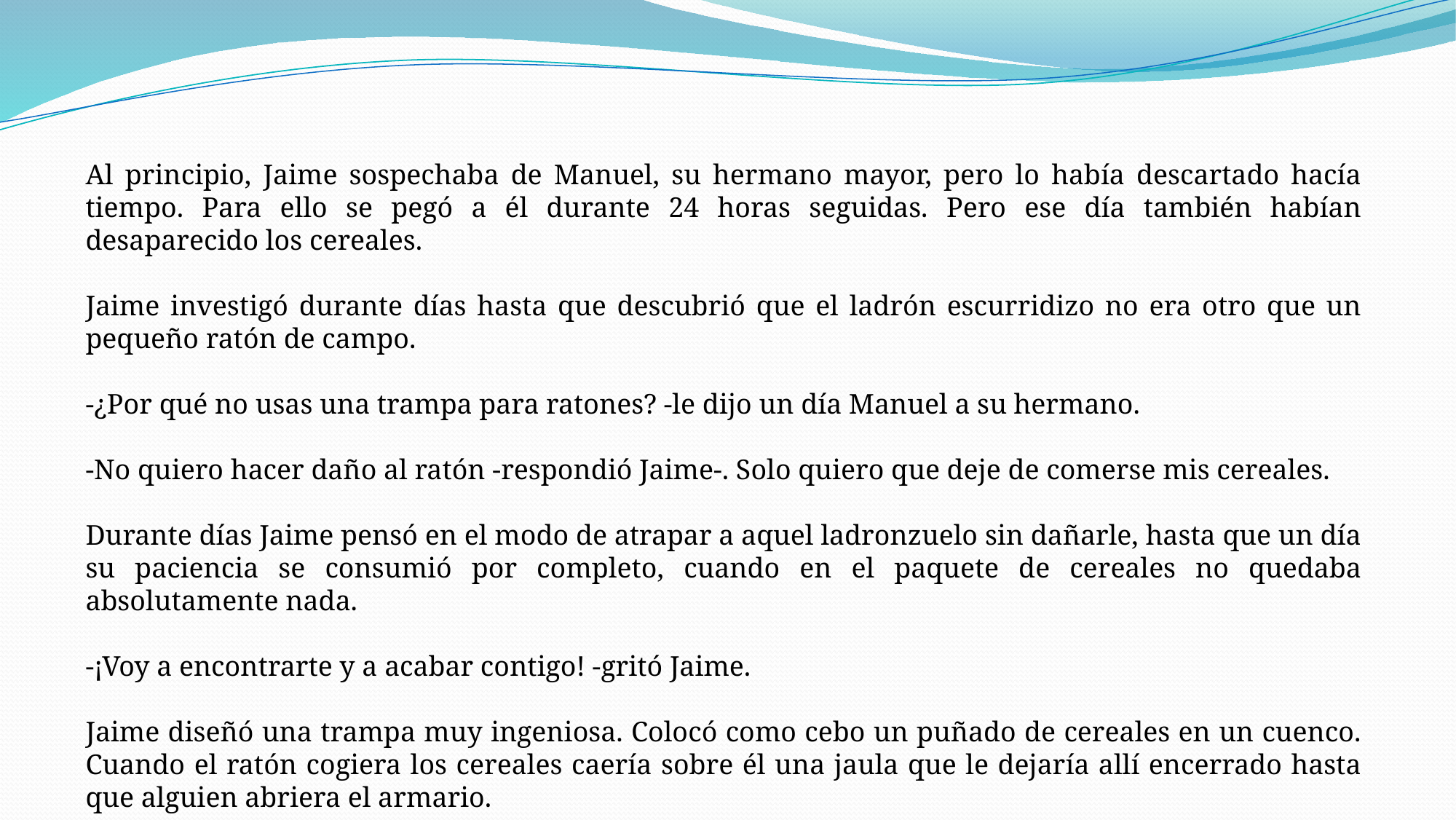

Al principio, Jaime sospechaba de Manuel, su hermano mayor, pero lo había descartado hacía tiempo. Para ello se pegó a él durante 24 horas seguidas. Pero ese día también habían desaparecido los cereales.

Jaime investigó durante días hasta que descubrió que el ladrón escurridizo no era otro que un pequeño ratón de campo.

-¿Por qué no usas una trampa para ratones? -le dijo un día Manuel a su hermano.

-No quiero hacer daño al ratón -respondió Jaime-. Solo quiero que deje de comerse mis cereales.

Durante días Jaime pensó en el modo de atrapar a aquel ladronzuelo sin dañarle, hasta que un día su paciencia se consumió por completo, cuando en el paquete de cereales no quedaba absolutamente nada.

-¡Voy a encontrarte y a acabar contigo! -gritó Jaime.

Jaime diseñó una trampa muy ingeniosa. Colocó como cebo un puñado de cereales en un cuenco. Cuando el ratón cogiera los cereales caería sobre él una jaula que le dejaría allí encerrado hasta que alguien abriera el armario.